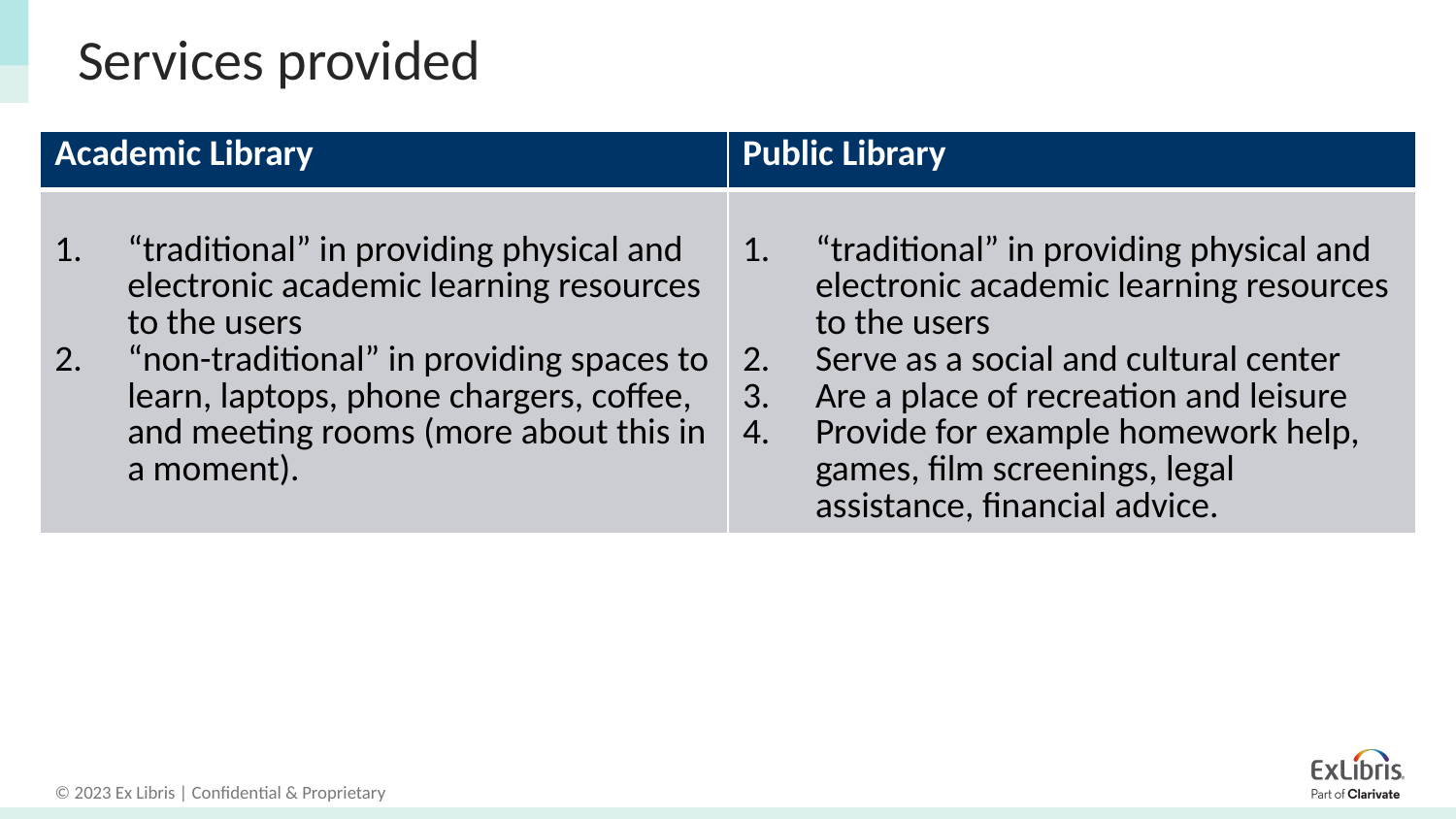

# Services provided
| Academic Library | Public Library |
| --- | --- |
| “traditional” in providing physical and electronic academic learning resources to the users “non-traditional” in providing spaces to learn, laptops, phone chargers, coffee, and meeting rooms (more about this in a moment). | “traditional” in providing physical and electronic academic learning resources to the users Serve as a social and cultural center Are a place of recreation and leisure Provide for example homework help, games, film screenings, legal assistance, financial advice. |